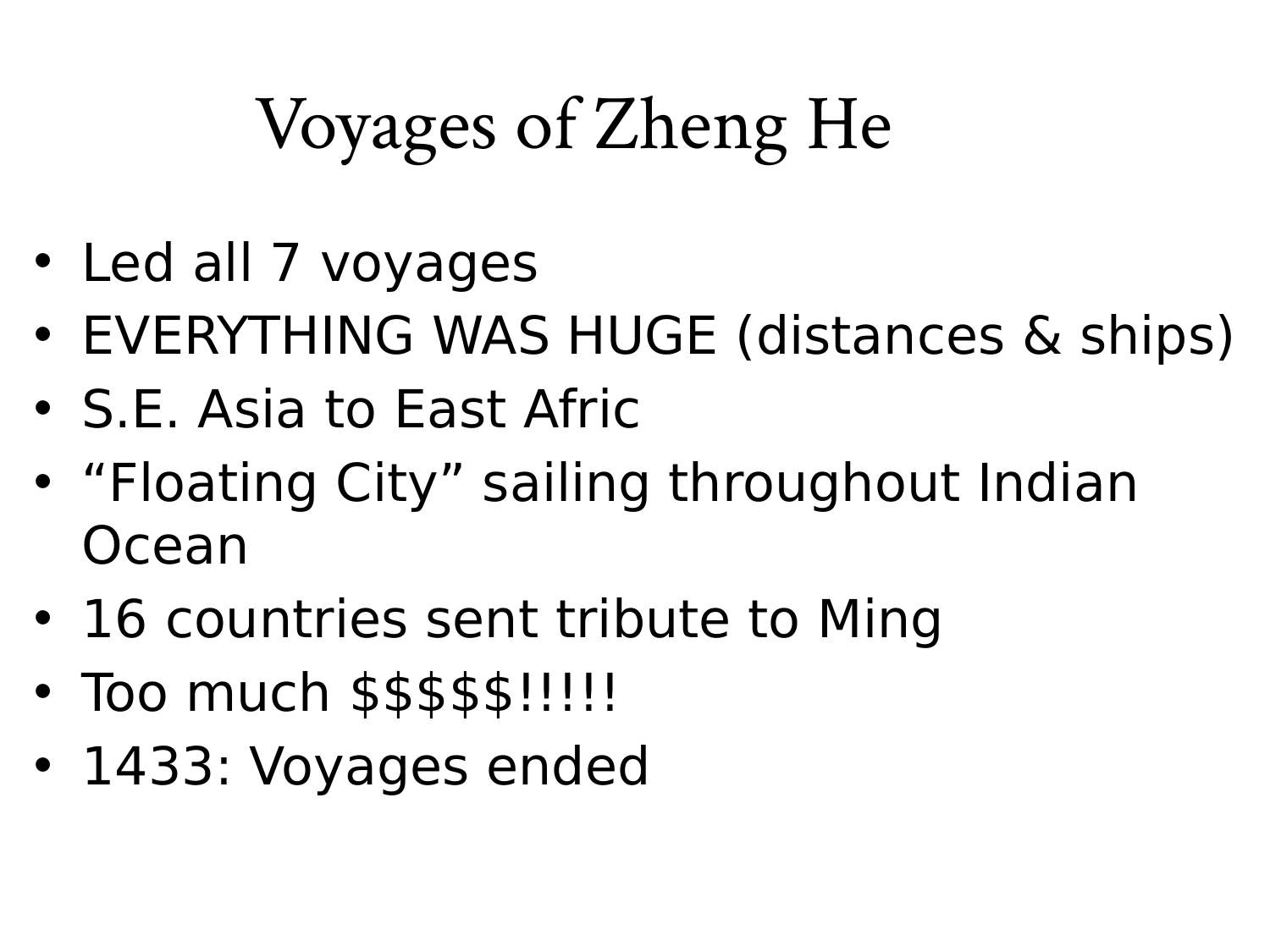

# Voyages of Zheng He
Led all 7 voyages
EVERYTHING WAS HUGE (distances & ships)
S.E. Asia to East Afric
“Floating City” sailing throughout Indian Ocean
16 countries sent tribute to Ming
Too much $$$$$!!!!!
1433: Voyages ended